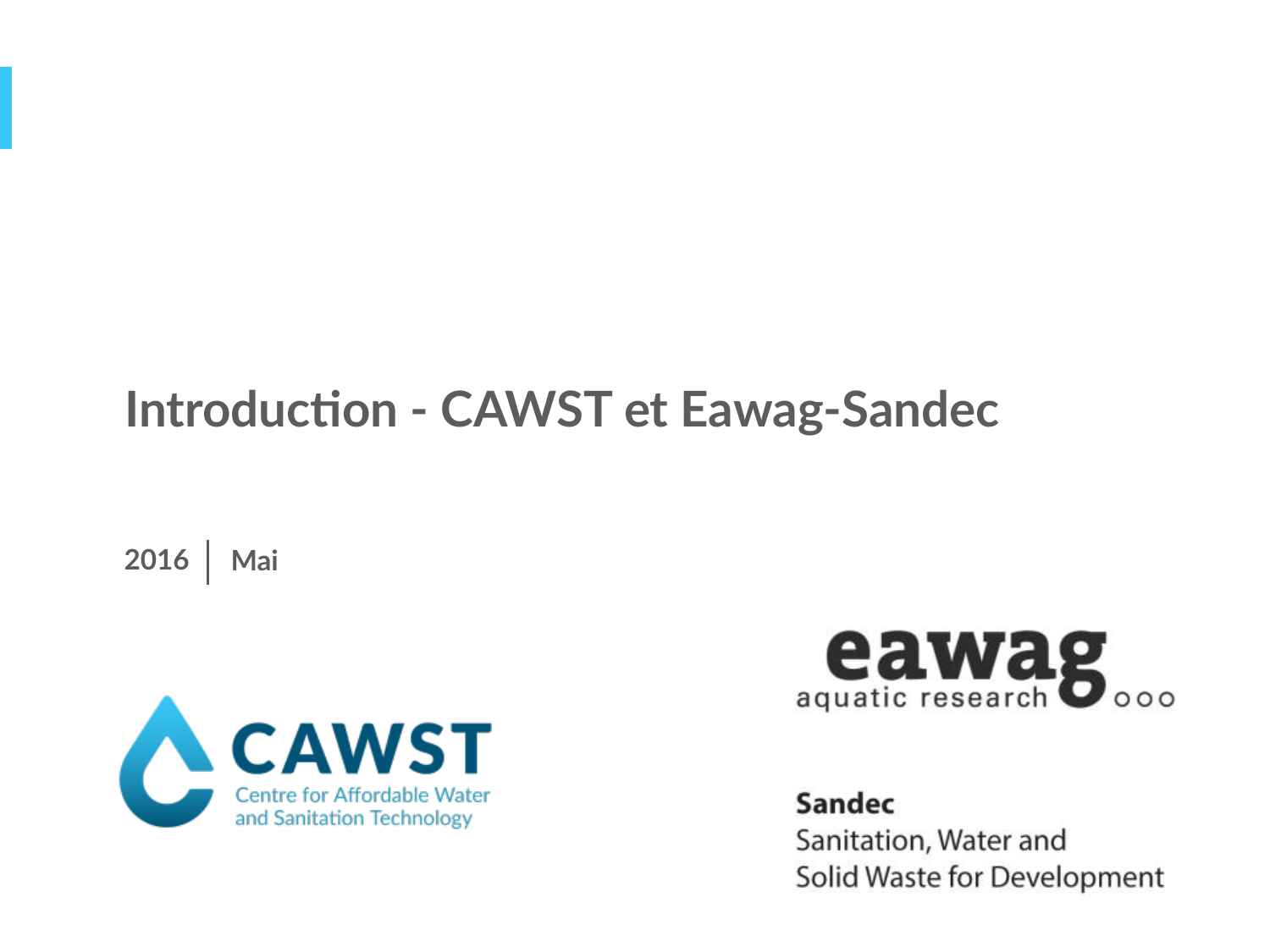

Introduction - CAWST et Eawag-Sandec
2016
Mai